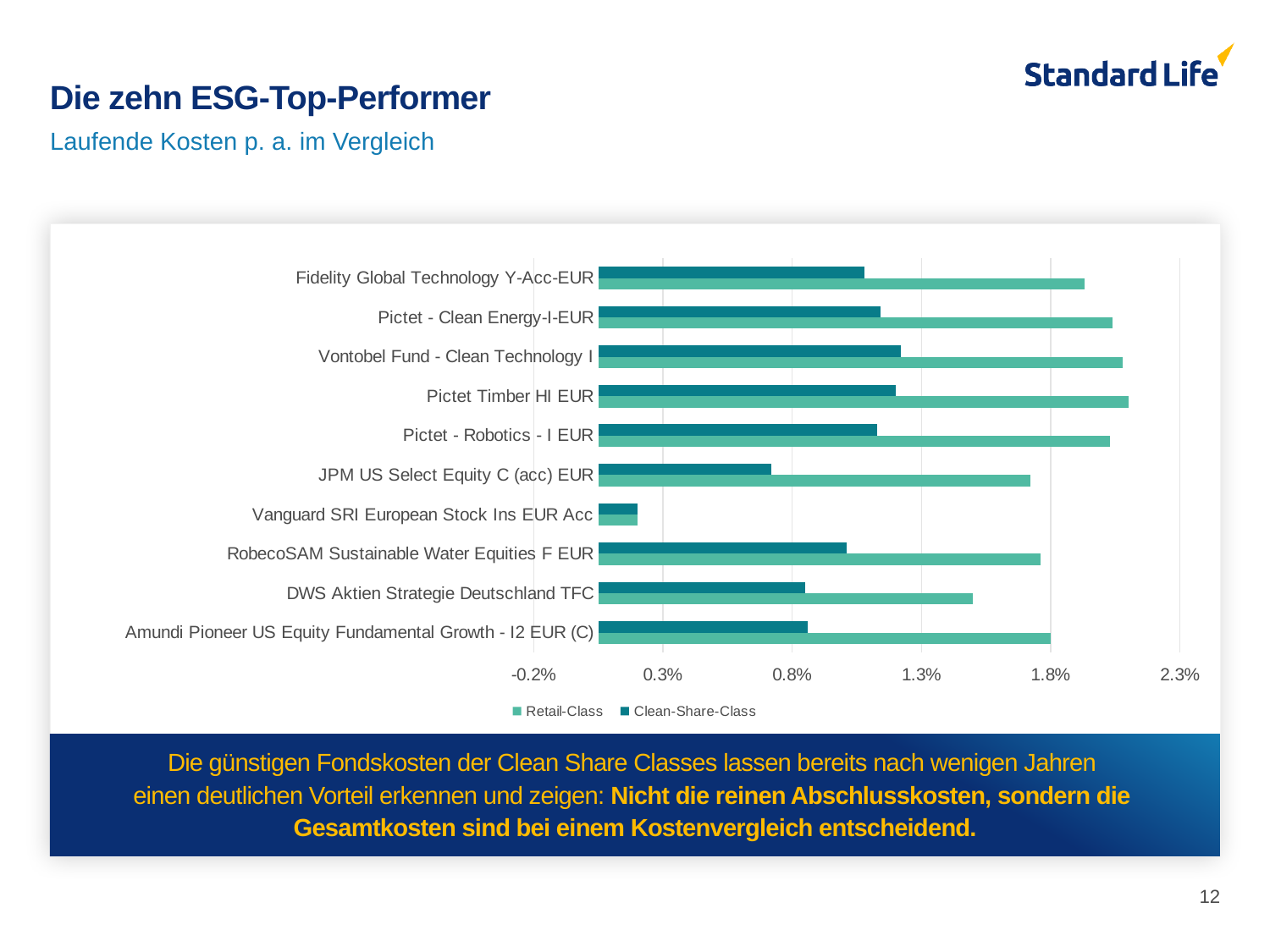

# Die zehn ESG-Top-Performer
Laufende Kosten p. a. im Vergleich

### Chart

| Category | Clean-Share-Class | Retail-Class |
|---|---|---|
| Fidelity Global Technology Y-Acc-EUR | 0.0103 | 0.0188 |
| Pictet - Clean Energy-I-EUR | 0.0109 | 0.0199 |
| Vontobel Fund - Clean Technology I | 0.0117 | 0.0203 |
| Pictet Timber HI EUR | 0.0115 | 0.0205 |
| Pictet - Robotics - I EUR | 0.0108 | 0.0198 |
| JPM US Select Equity C (acc) EUR | 0.0067 | 0.0167 |
| Vanguard SRI European Stock Ins EUR Acc | 0.0015 | 0.0015 |
| RobecoSAM Sustainable Water Equities F EUR | 0.0096 | 0.0171 |
| DWS Aktien Strategie Deutschland TFC | 0.008 | 0.0145 |
| Amundi Pioneer US Equity Fundamental Growth - I2 EUR (C) | 0.0081 | 0.0175 |
Die günstigen Fondskosten der Clean Share Classes lassen bereits nach wenigen Jahren
einen deutlichen Vorteil erkennen und zeigen: Nicht die reinen Abschlusskosten, sondern die
Gesamtkosten sind bei einem Kostenvergleich entscheidend.
12